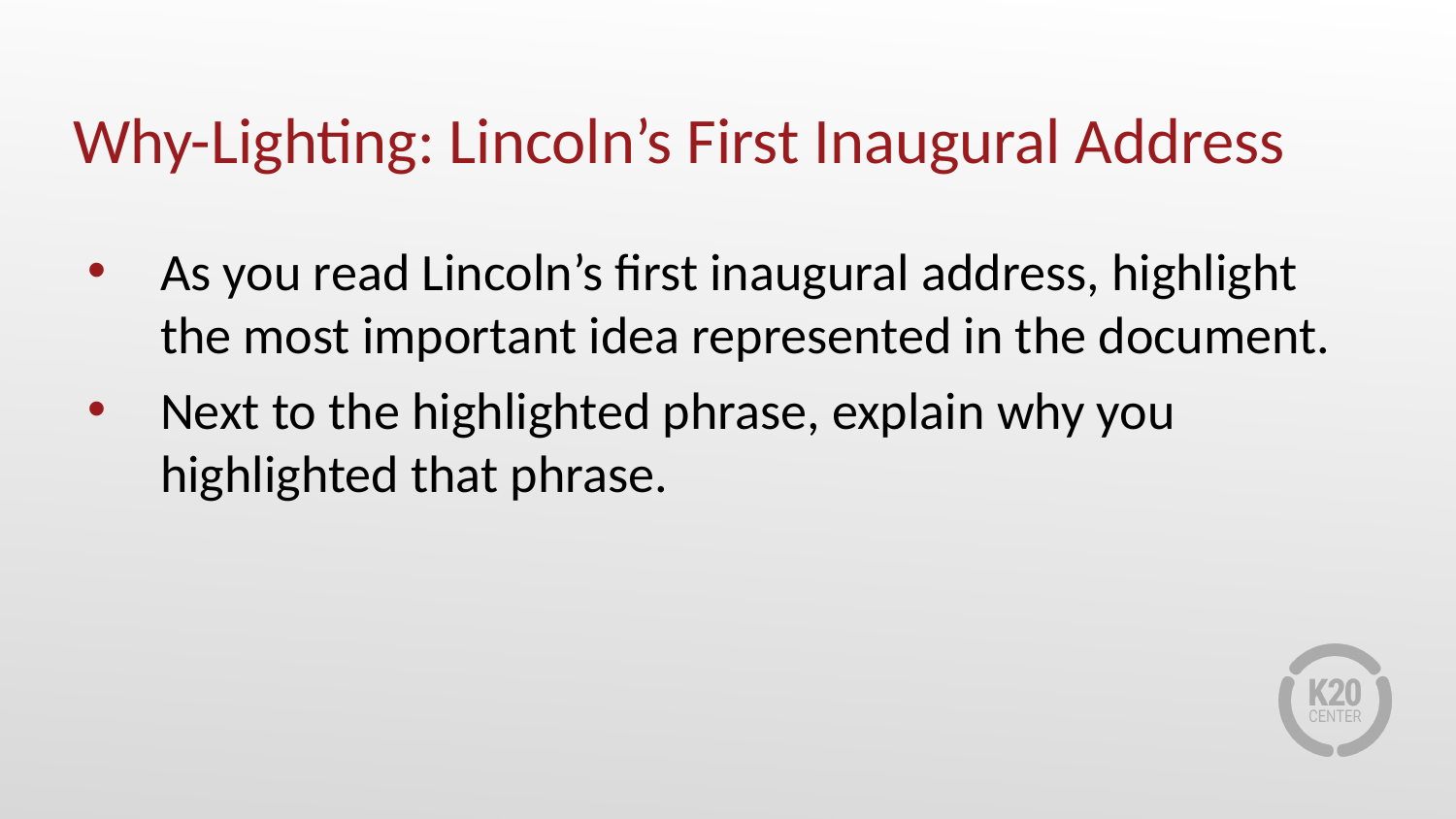

# Why-Lighting: Lincoln’s First Inaugural Address
As you read Lincoln’s first inaugural address, highlight the most important idea represented in the document.
Next to the highlighted phrase, explain why you highlighted that phrase.